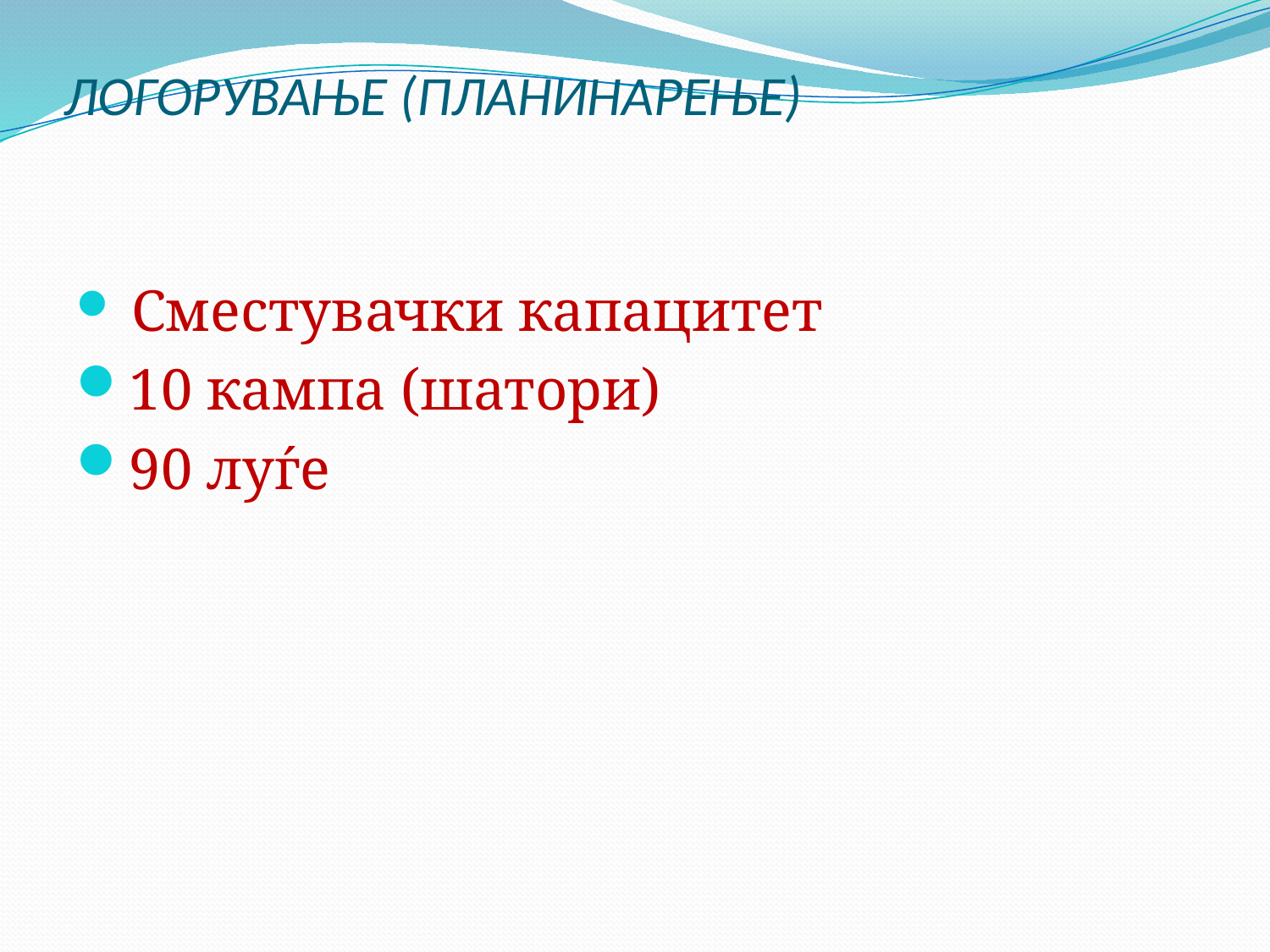

# ЛОГОРУВАЊЕ (ПЛАНИНАРЕЊЕ)
 Сместувачки капацитет
10 кампа (шатори)
90 луѓе